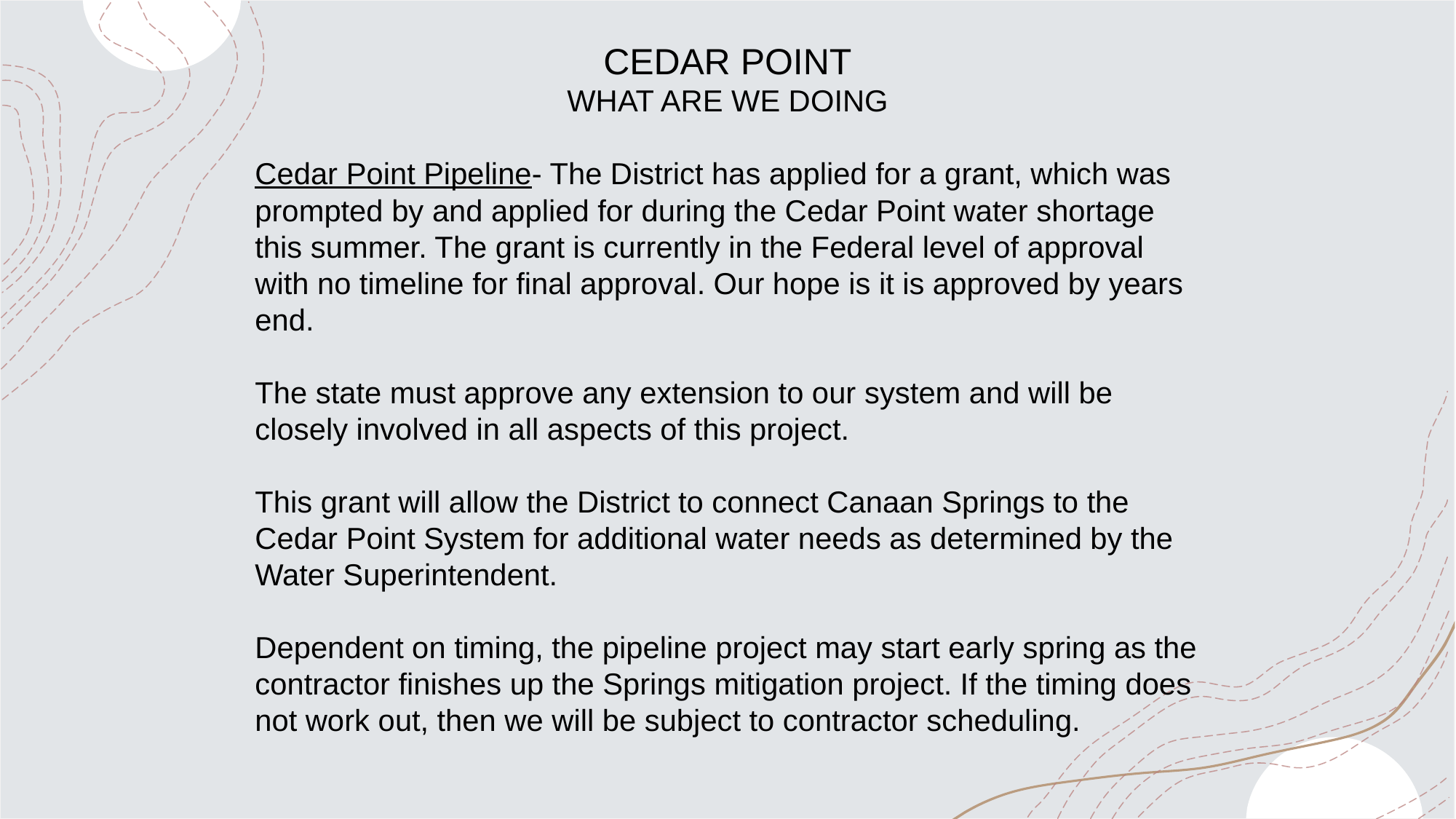

CEDAR POINT
WHAT ARE WE DOING

Cedar Point Pipeline- The District has applied for a grant, which was prompted by and applied for during the Cedar Point water shortage this summer. The grant is currently in the Federal level of approval with no timeline for final approval. Our hope is it is approved by years end.

The state must approve any extension to our system and will be closely involved in all aspects of this project.

This grant will allow the District to connect Canaan Springs to the Cedar Point System for additional water needs as determined by the Water Superintendent.

Dependent on timing, the pipeline project may start early spring as the contractor finishes up the Springs mitigation project. If the timing does not work out, then we will be subject to contractor scheduling.